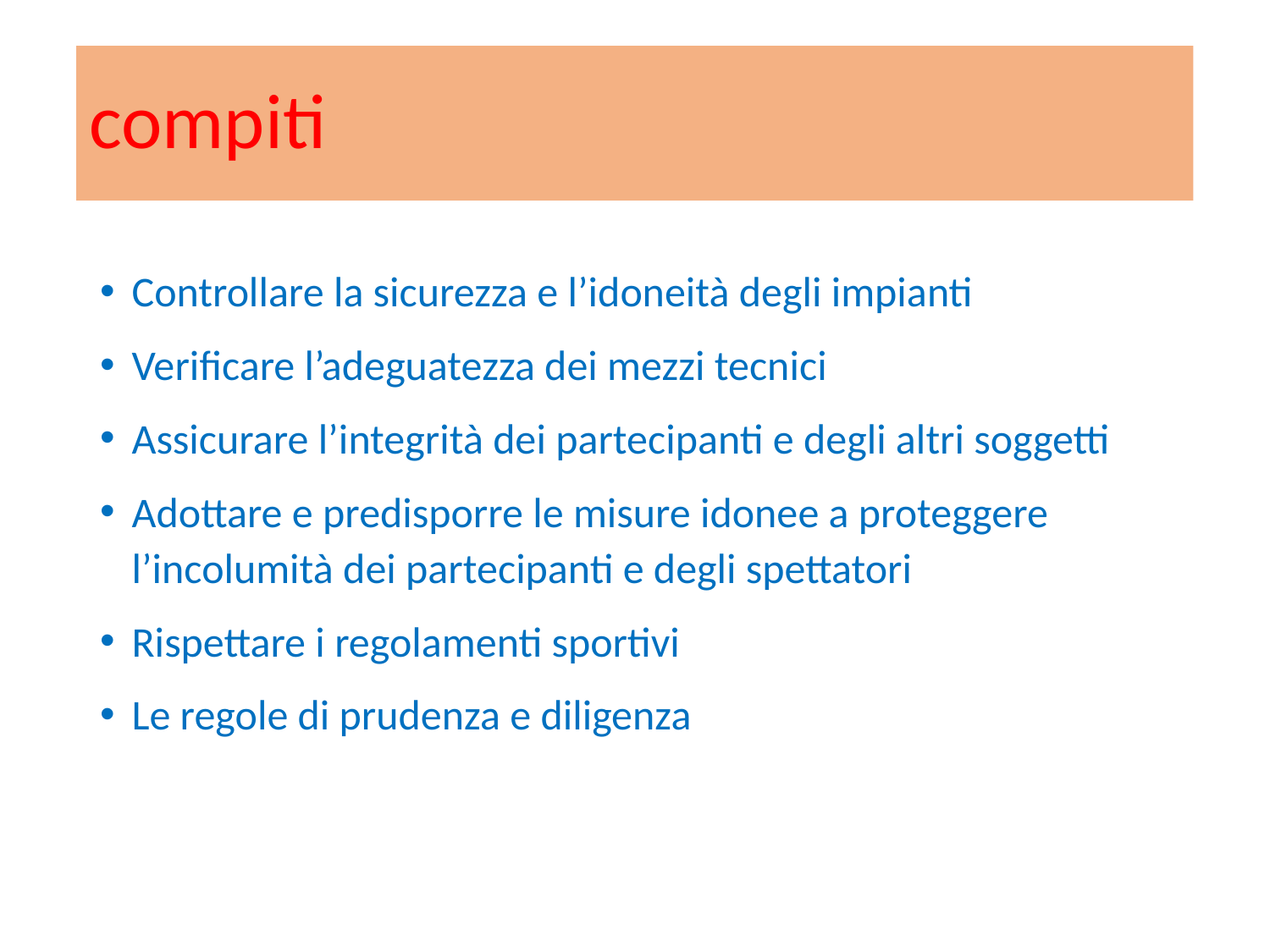

# compiti
Controllare la sicurezza e l’idoneità degli impianti
Verificare l’adeguatezza dei mezzi tecnici
Assicurare l’integrità dei partecipanti e degli altri soggetti
Adottare e predisporre le misure idonee a proteggere l’incolumità dei partecipanti e degli spettatori
Rispettare i regolamenti sportivi
Le regole di prudenza e diligenza